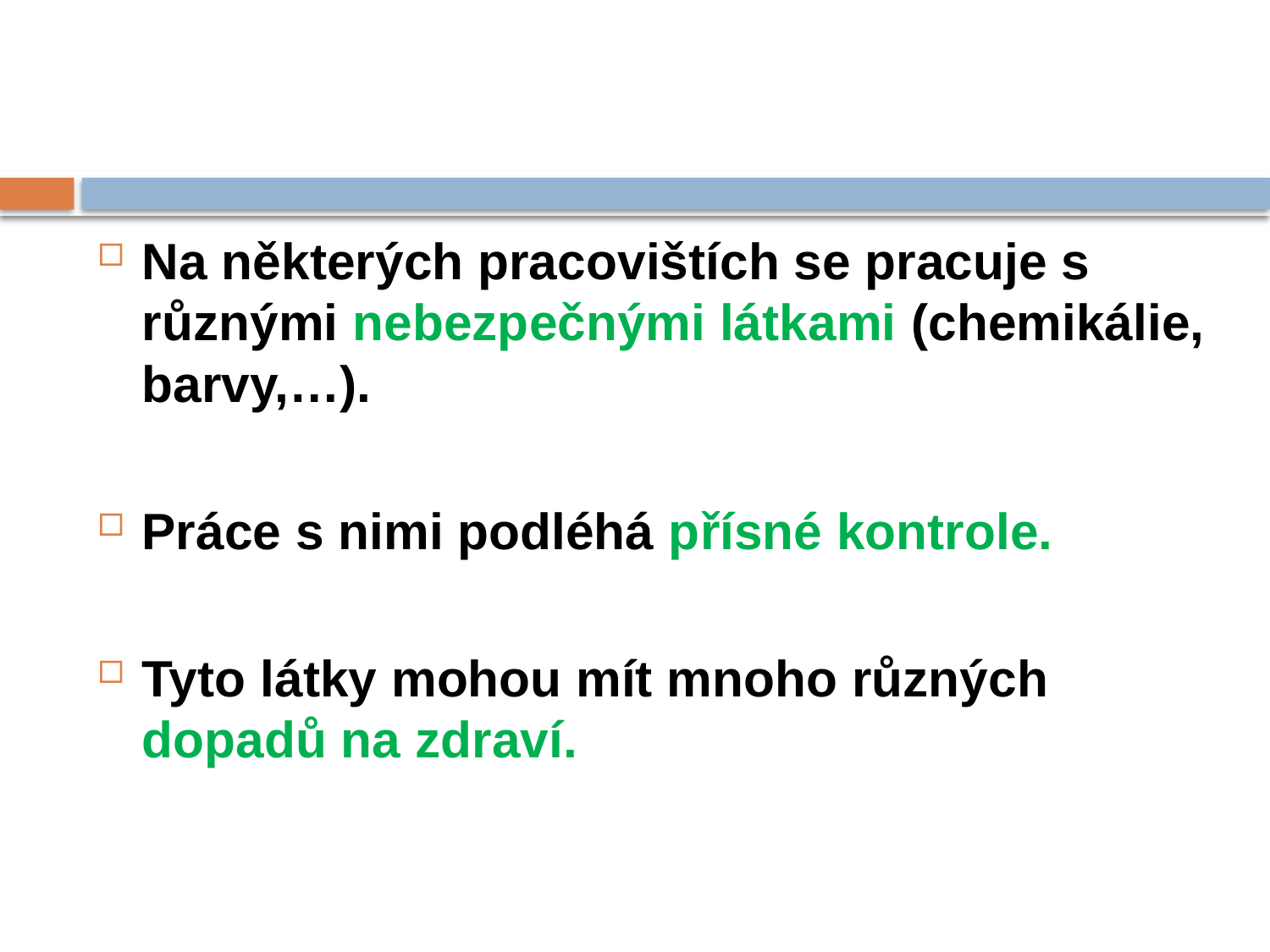

#
Na některých pracovištích se pracuje s různými nebezpečnými látkami (chemikálie, barvy,…).

Práce s nimi podléhá přísné kontrole.

Tyto látky mohou mít mnoho různých dopadů na zdraví.